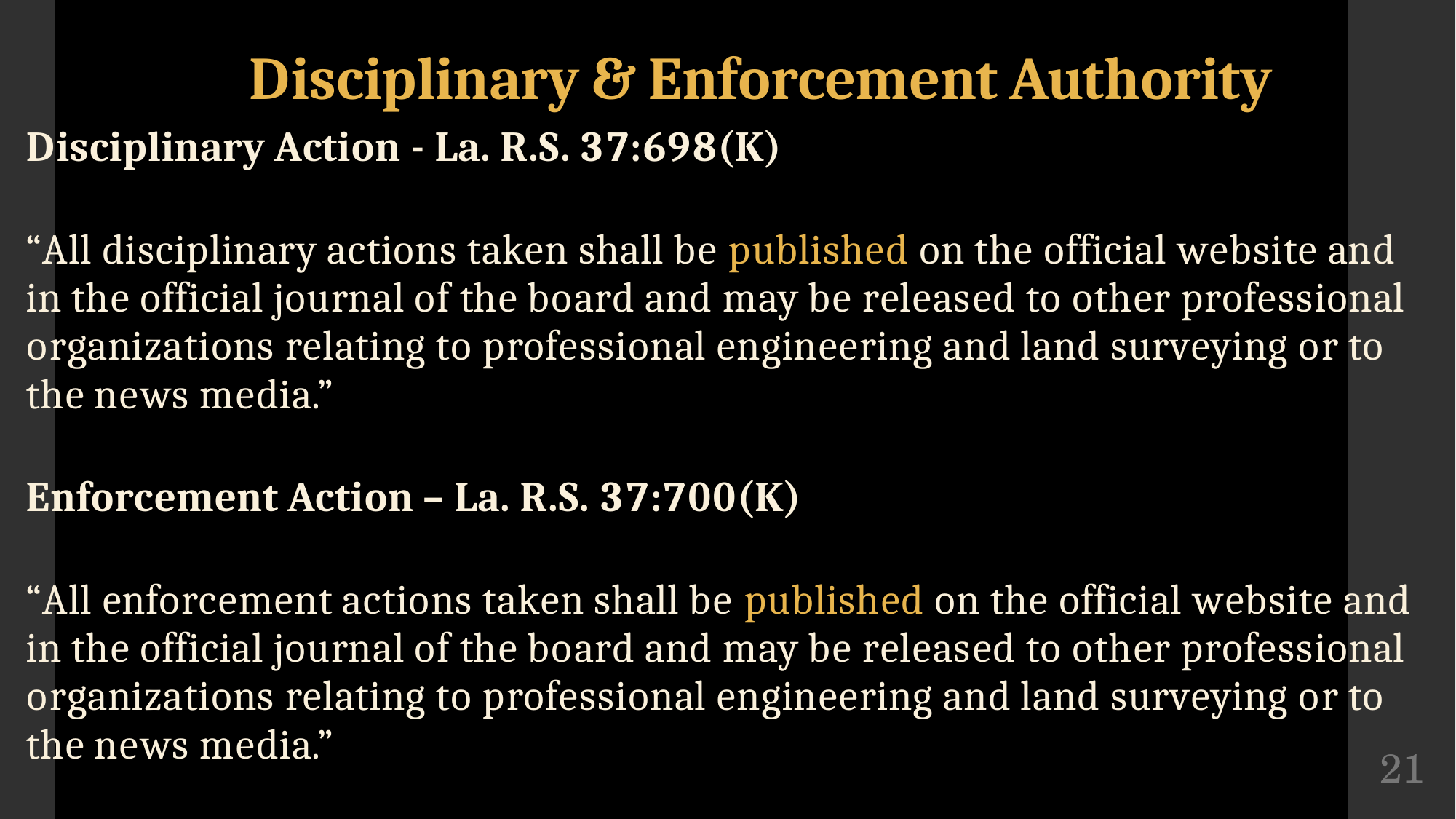

# Disciplinary & Enforcement Authority
Disciplinary Action - La. R.S. 37:698(K)

“All disciplinary actions taken shall be published on the official website and in the official journal of the board and may be released to other professional organizations relating to professional engineering and land surveying or to the news media.”

Enforcement Action – La. R.S. 37:700(K)

“All enforcement actions taken shall be published on the official website and in the official journal of the board and may be released to other professional organizations relating to professional engineering and land surveying or to the news media.”

21